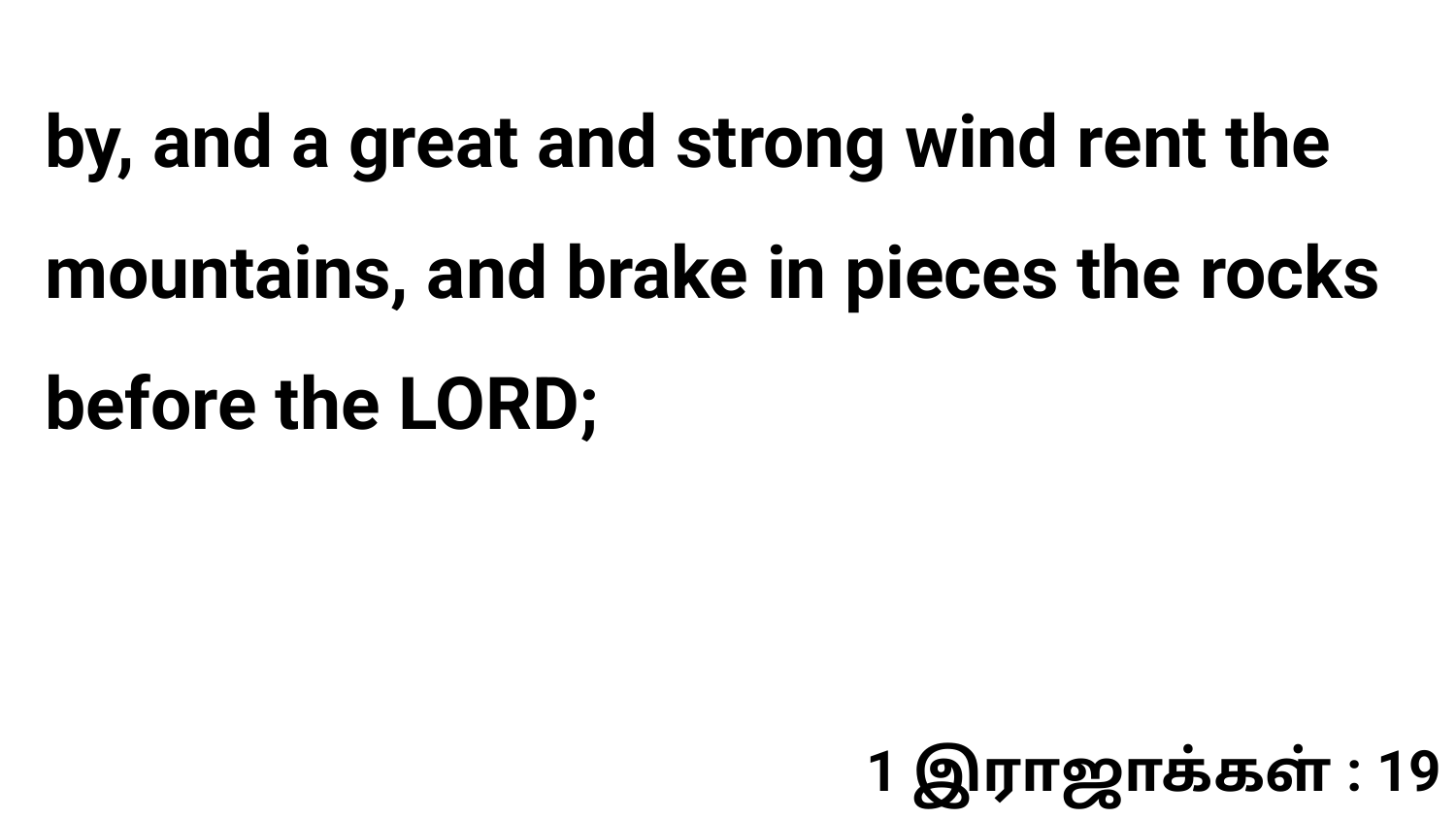

by, and a great and strong wind rent the mountains, and brake in pieces the rocks before the LORD;
1 இராஜாக்கள் : 19